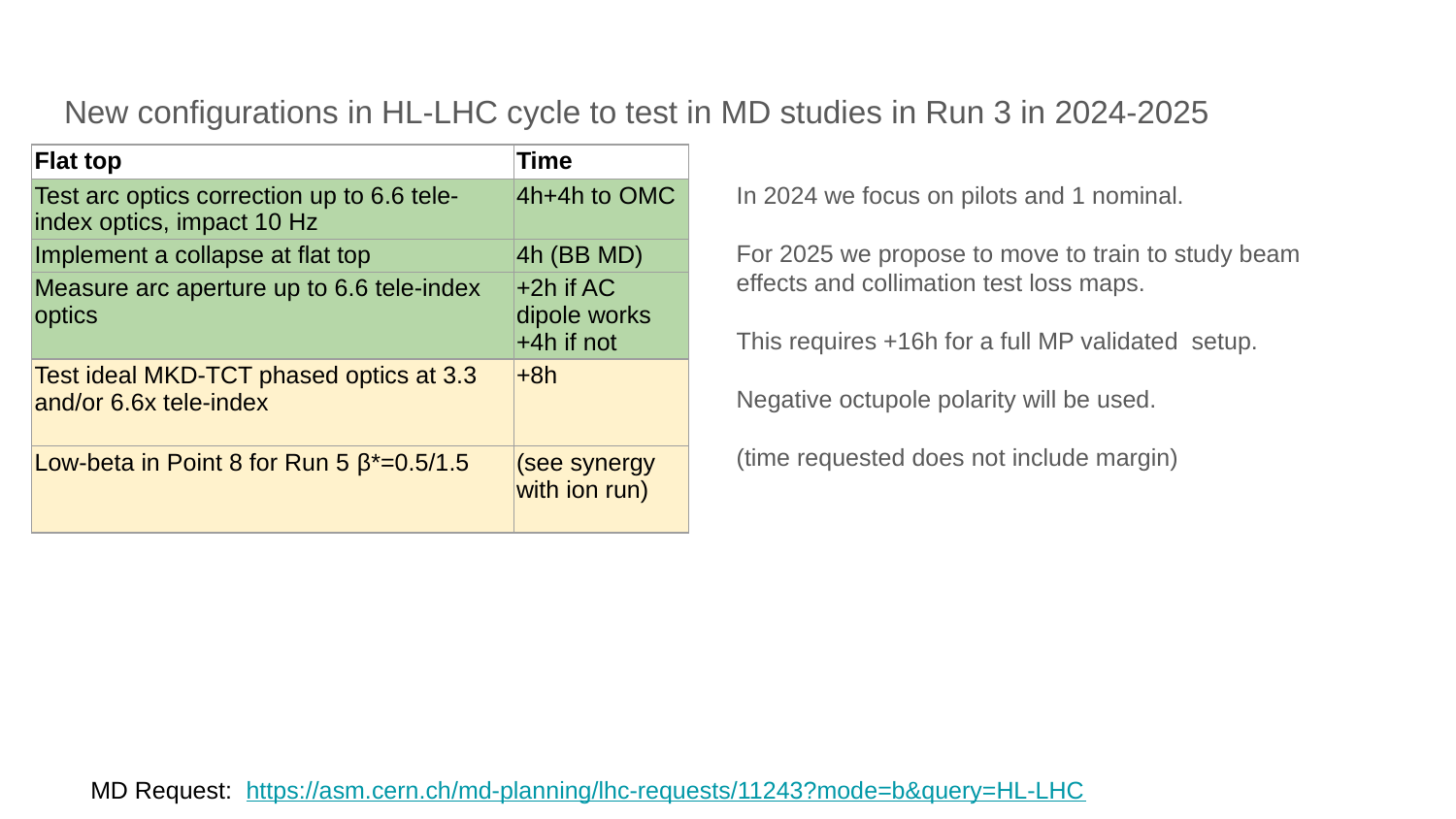

# New configurations in HL-LHC cycle to test in MD studies in Run 3 in 2024-2025
| Flat top | Time |
| --- | --- |
| Test arc optics correction up to 6.6 tele-index optics, impact 10 Hz | 4h+4h to OMC |
| Implement a collapse at flat top | 4h (BB MD) |
| Measure arc aperture up to 6.6 tele-index optics | +2h if AC dipole works +4h if not |
| Test ideal MKD-TCT phased optics at 3.3 and/or 6.6x tele-index | +8h |
| Low-beta in Point 8 for Run 5 β\*=0.5/1.5 | (see synergy with ion run) |
In 2024 we focus on pilots and 1 nominal.

For 2025 we propose to move to train to study beam effects and collimation test loss maps.

This requires +16h for a full MP validated  setup.

Negative octupole polarity will be used.

(time requested does not include margin)
MD Request:  https://asm.cern.ch/md-planning/lhc-requests/11243?mode=b&query=HL-LHC